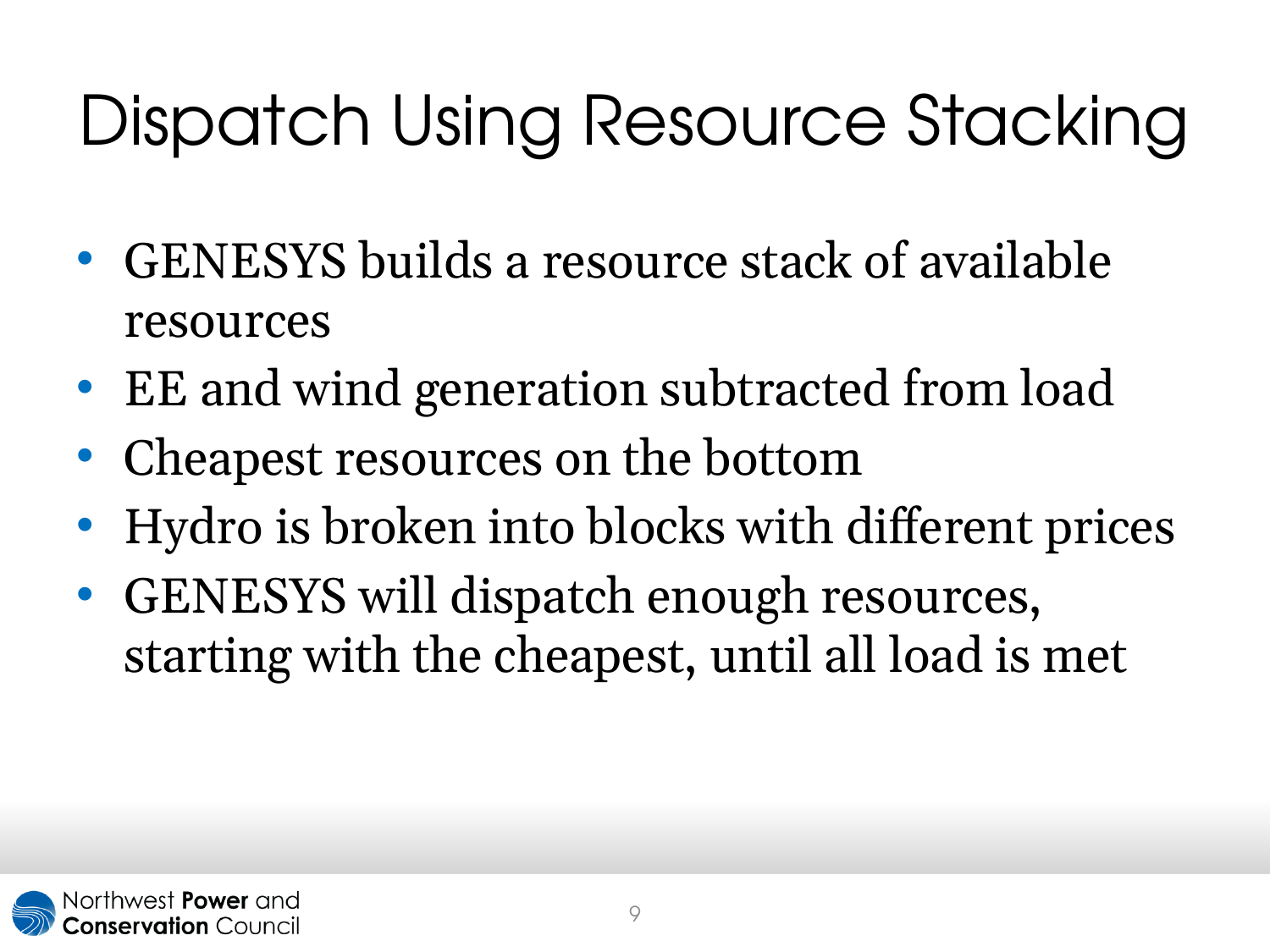

# Dispatch Using Resource Stacking
GENESYS builds a resource stack of available resources
EE and wind generation subtracted from load
Cheapest resources on the bottom
Hydro is broken into blocks with different prices
GENESYS will dispatch enough resources, starting with the cheapest, until all load is met
9